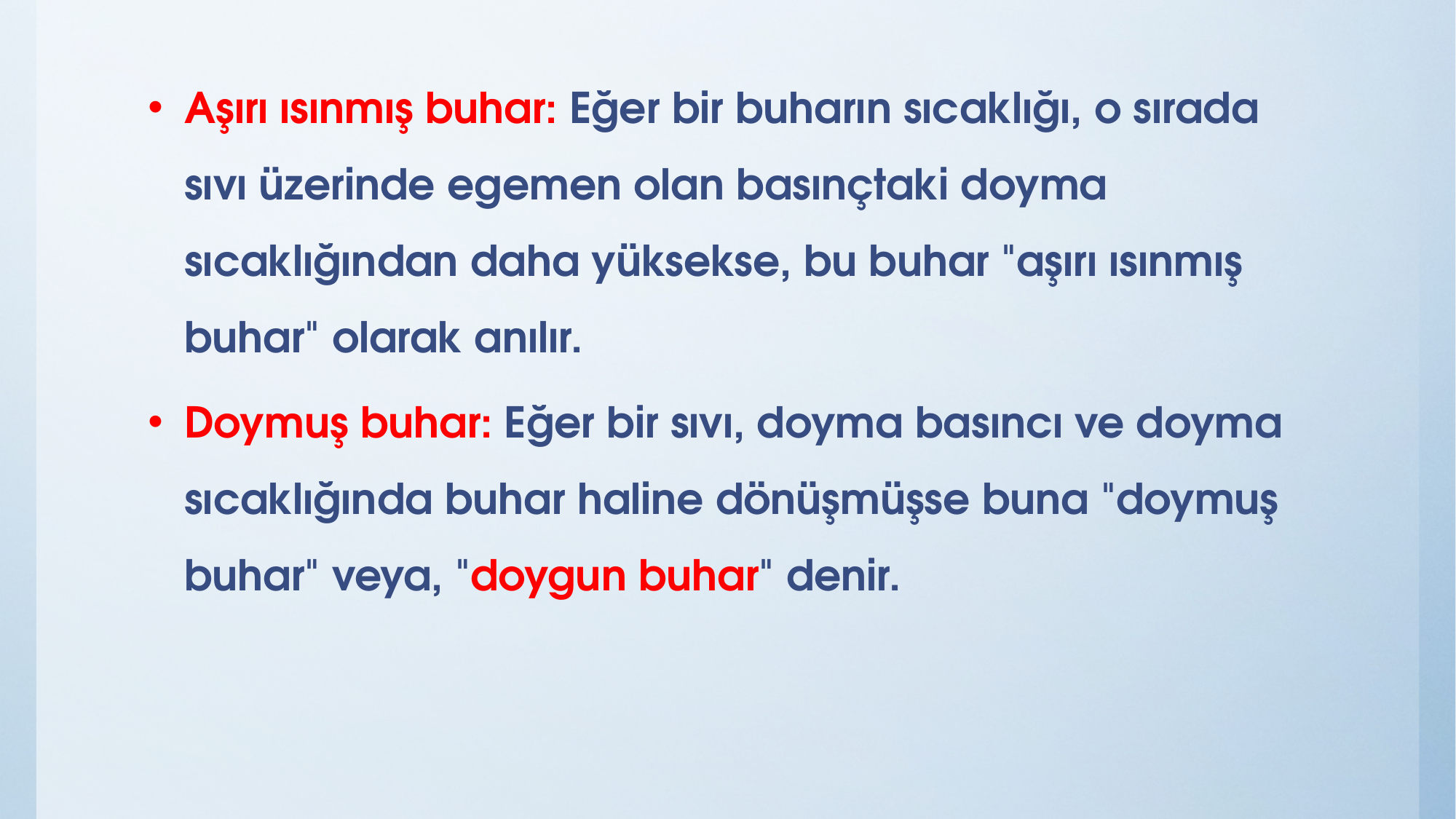

Aşırı ısınmış buhar: Eğer bir buharın sıcaklığı, o sırada sıvı üzerinde egemen olan basınçtaki doyma sıcaklığından daha yüksekse, bu buhar "aşırı ısınmış buhar" olarak anılır.
Doymuş buhar: Eğer bir sıvı, doyma basıncı ve doyma sıcaklığında buhar haline dönüşmüşse buna "doymuş buhar" veya, "doygun buhar" denir.